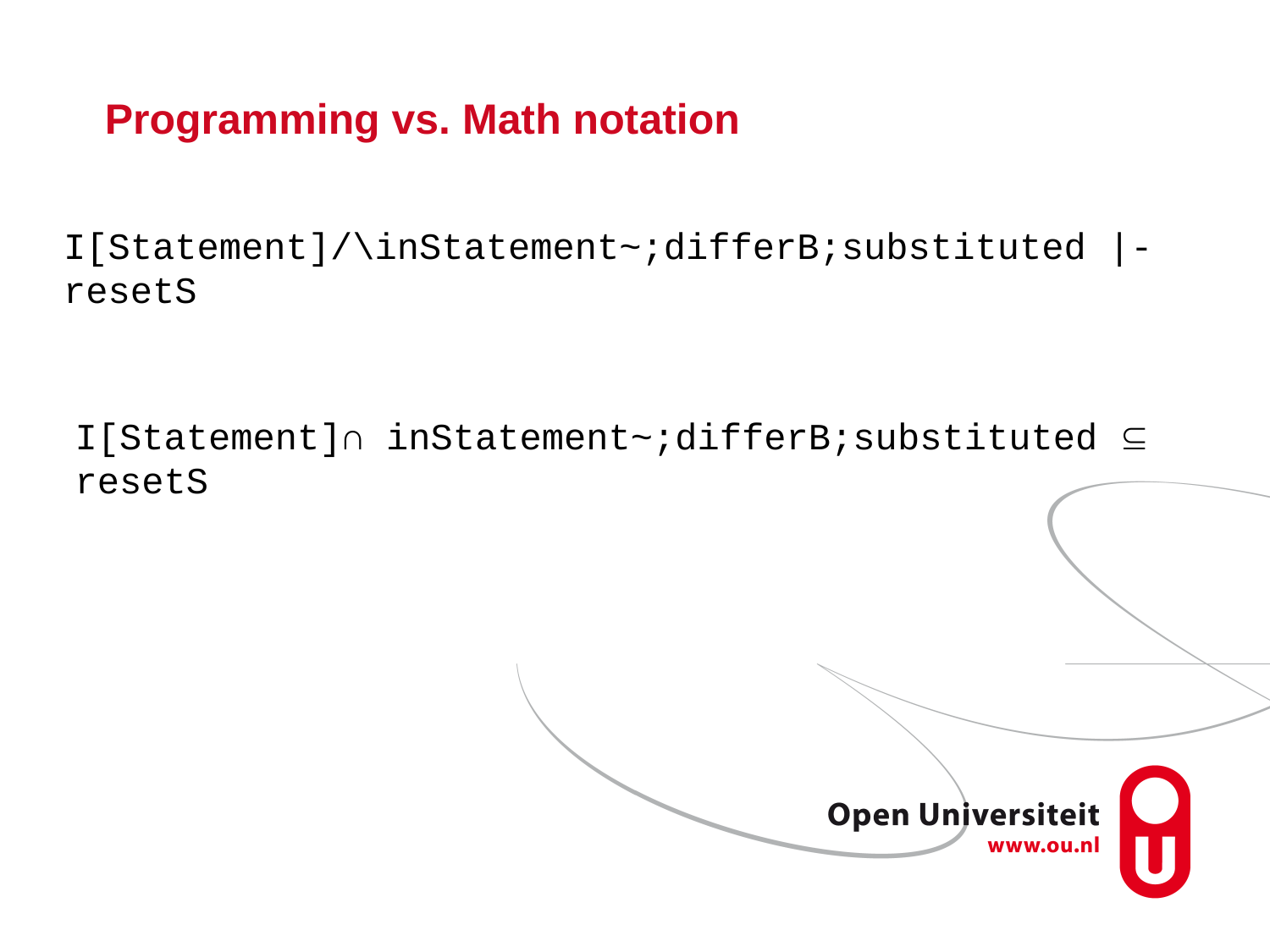

# Programming vs. Math notation
I[Statement]/\inStatement~;differB;substituted |- resetS
I[Statement]∩ inStatement~;differB;substituted ⊆ resetS